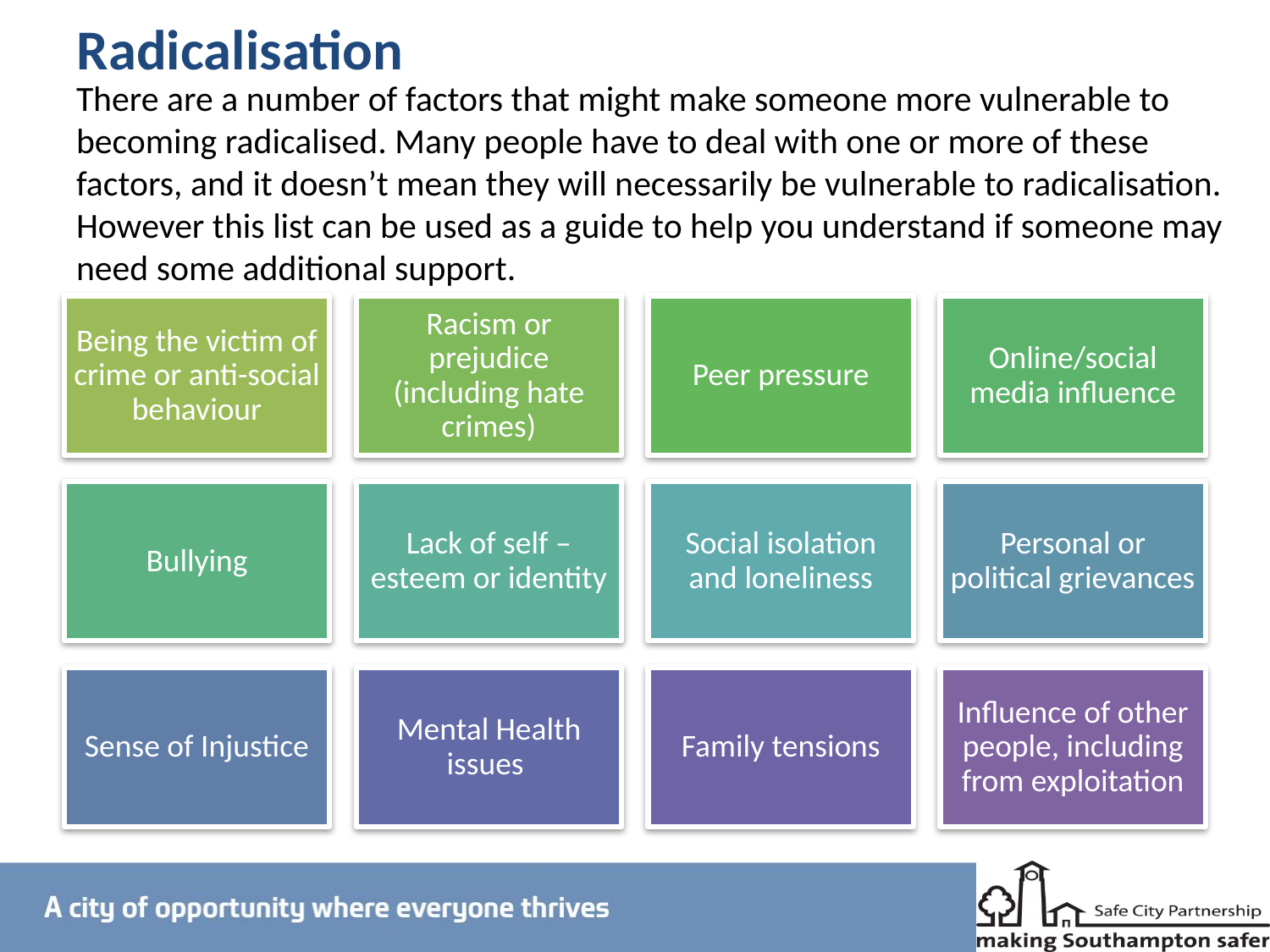

# Radicalisation
There are a number of factors that might make someone more vulnerable to becoming radicalised. Many people have to deal with one or more of these factors, and it doesn’t mean they will necessarily be vulnerable to radicalisation. However this list can be used as a guide to help you understand if someone may need some additional support.
Being the victim of crime or anti-social behaviour
Racism or prejudice (including hate crimes)
Peer pressure
Online/social media influence
Bullying
Lack of self –esteem or identity
Social isolation and loneliness
Personal or political grievances
Sense of Injustice
Mental Health issues
Family tensions
Influence of other people, including from exploitation